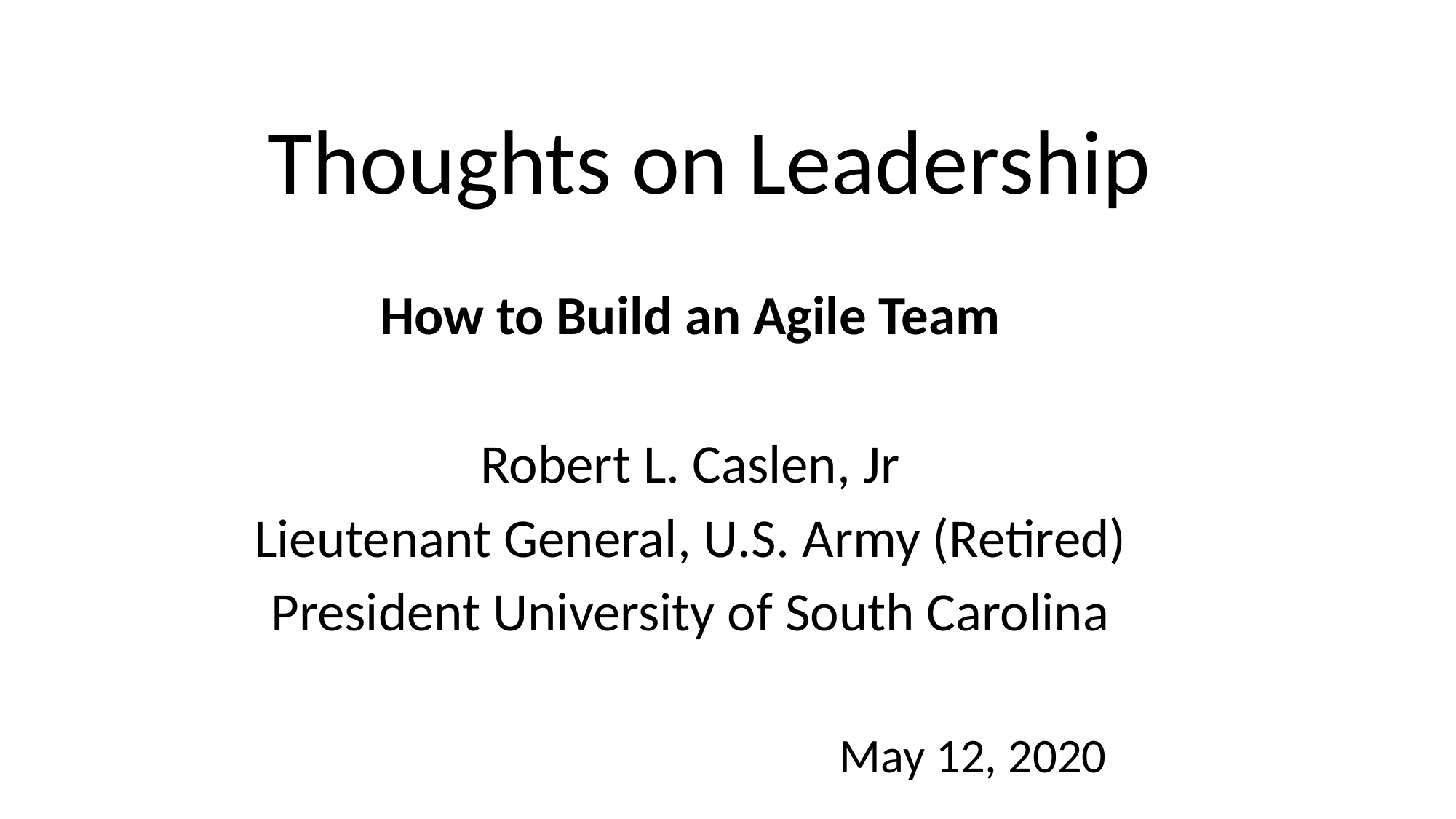

# Thoughts on Leadership
How to Build an Agile Team

Robert L. Caslen, Jr
Lieutenant General, U.S. Army (Retired)
President University of South Carolina
May 12, 2020